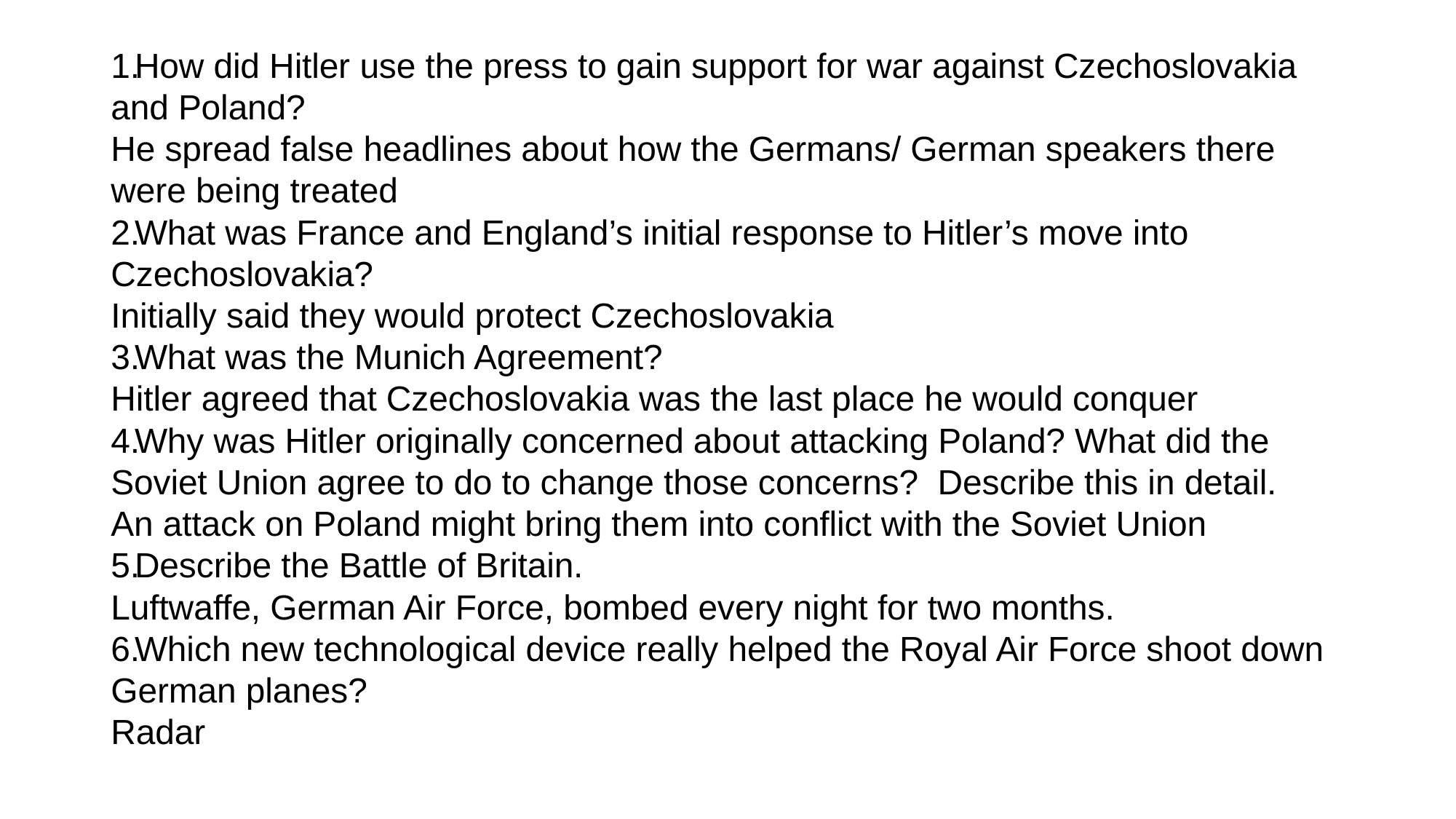

How did Hitler use the press to gain support for war against Czechoslovakia and Poland?
He spread false headlines about how the Germans/ German speakers there were being treated
What was France and England’s initial response to Hitler’s move into Czechoslovakia?
Initially said they would protect Czechoslovakia
What was the Munich Agreement?
Hitler agreed that Czechoslovakia was the last place he would conquer
Why was Hitler originally concerned about attacking Poland? What did the Soviet Union agree to do to change those concerns?  Describe this in detail.
An attack on Poland might bring them into conflict with the Soviet Union
Describe the Battle of Britain.
Luftwaffe, German Air Force, bombed every night for two months.
Which new technological device really helped the Royal Air Force shoot down German planes?
Radar